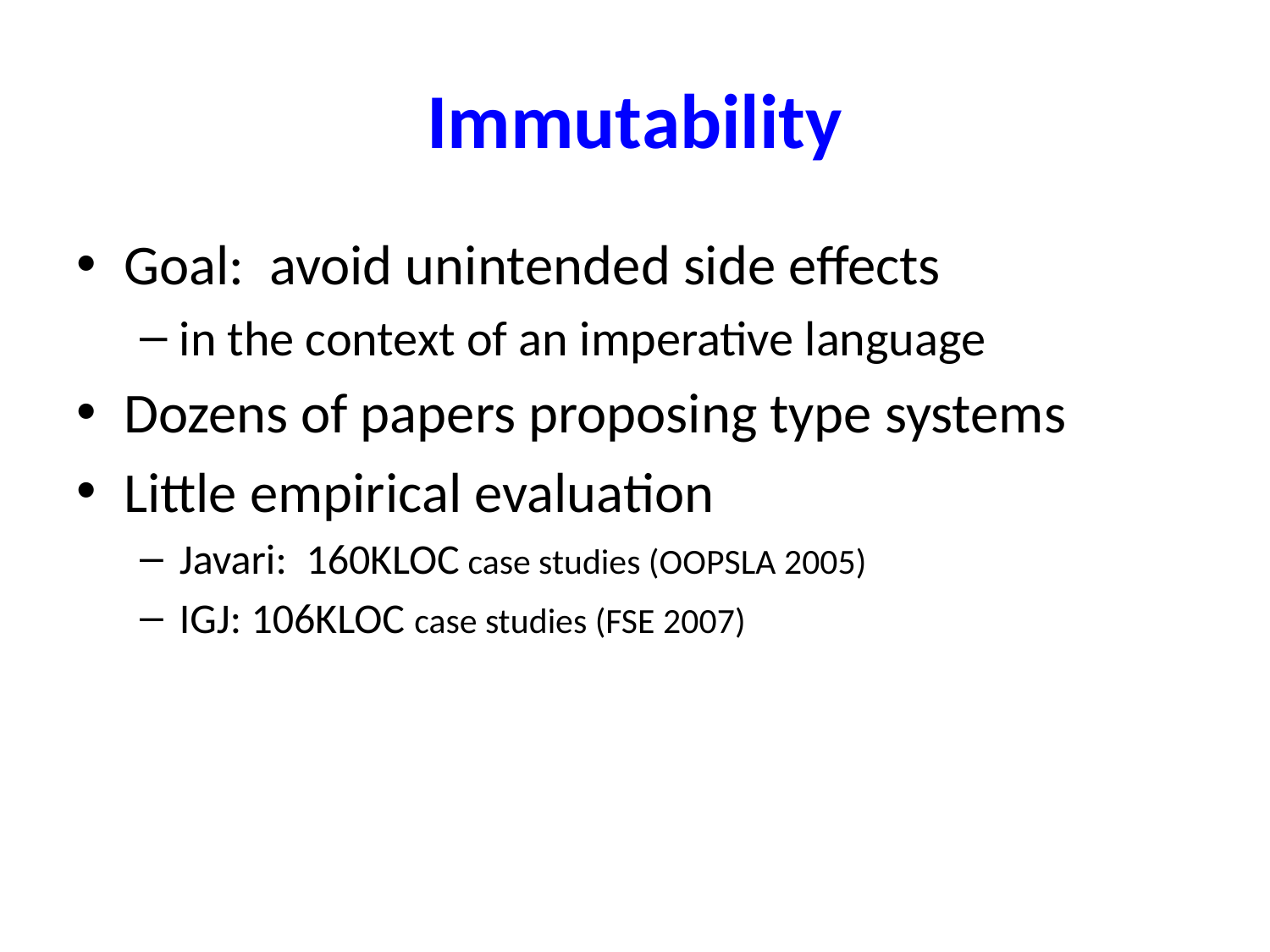

# Immutability
Goal:  avoid unintended side effects
in the context of an imperative language
Dozens of papers proposing type systems
Little empirical evaluation
Javari:  160KLOC case studies (OOPSLA 2005)
IGJ: 106KLOC case studies (FSE 2007)